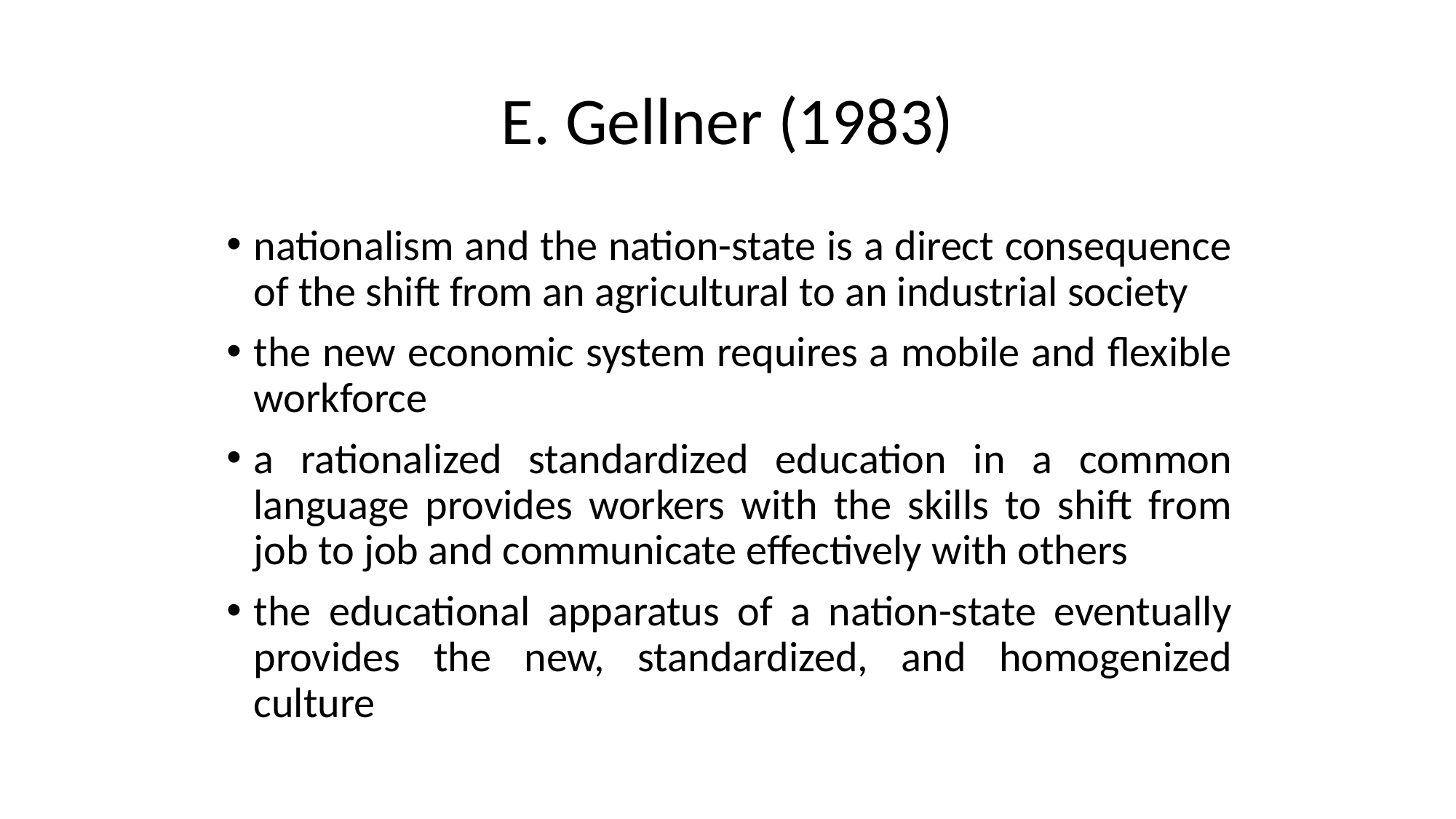

# E. Gellner (1983)
nationalism and the nation-state is a direct consequence of the shift from an agricultural to an industrial society
the new economic system requires a mobile and flexible workforce
a rationalized standardized education in a common language provides workers with the skills to shift from job to job and communicate effectively with others
the educational apparatus of a nation-state eventually provides the new, standardized, and homogenized culture